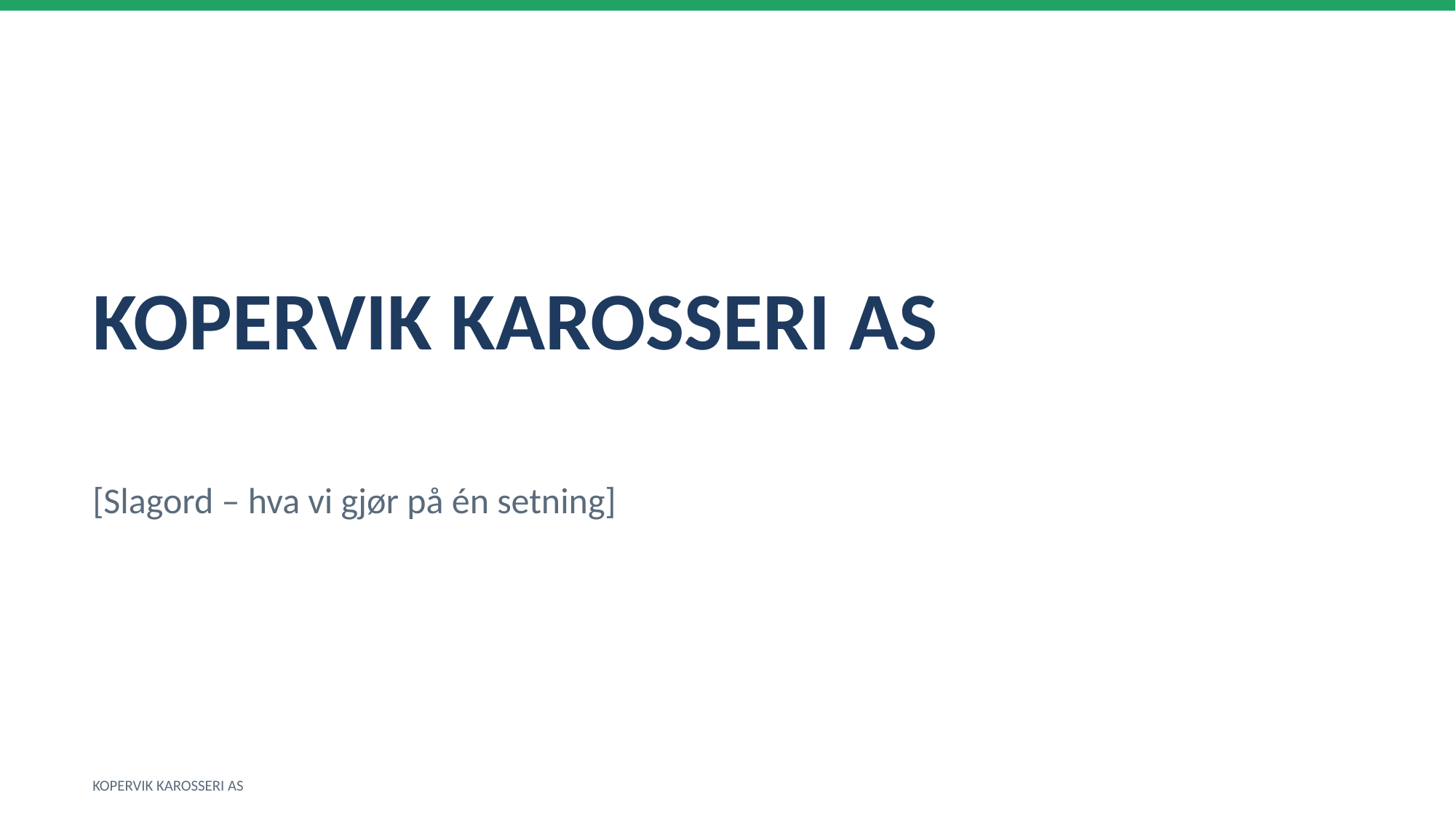

KOPERVIK KAROSSERI AS
[Slagord – hva vi gjør på én setning]
KOPERVIK KAROSSERI AS